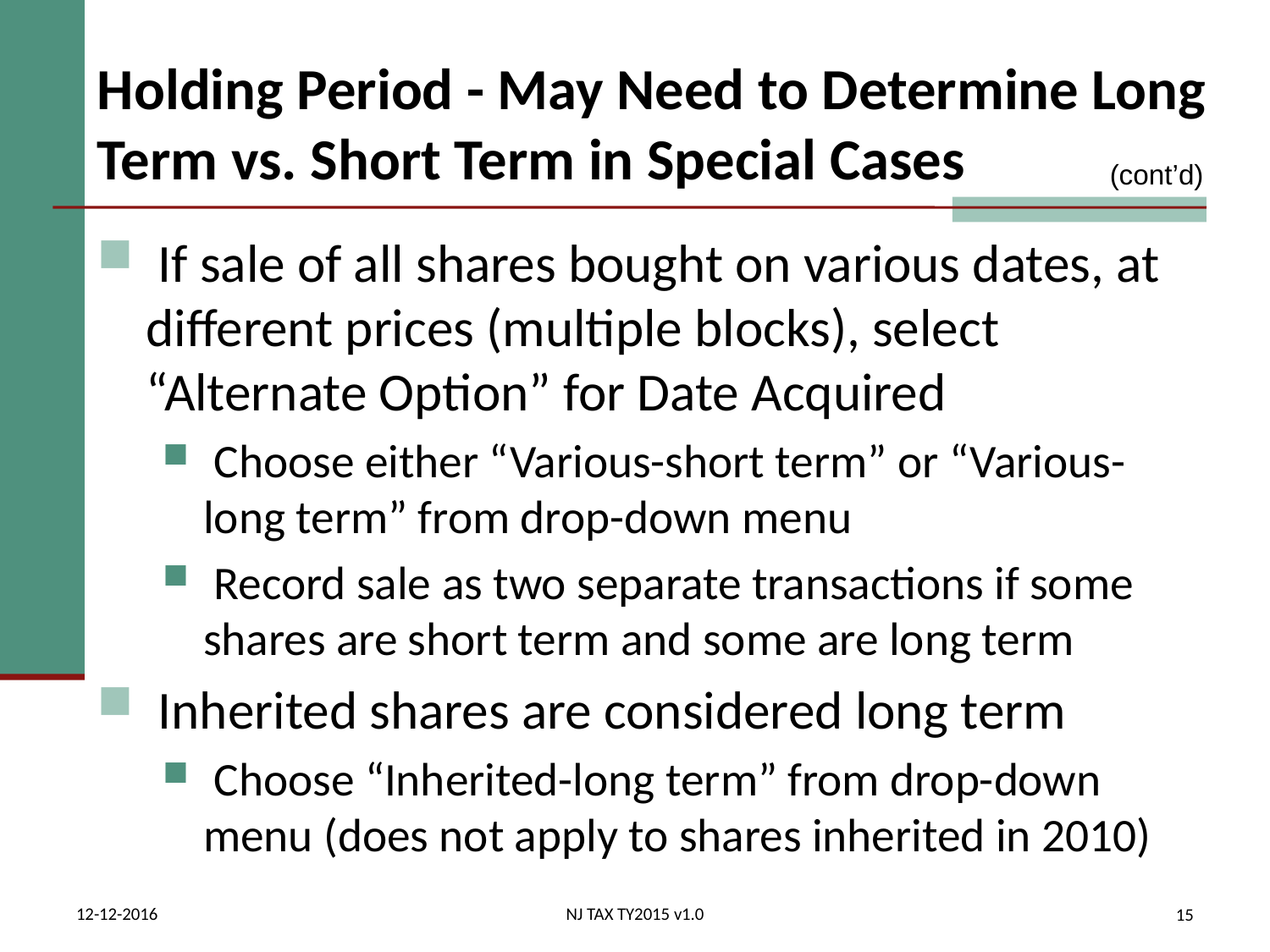

# Holding Period - May Need to Determine Long Term vs. Short Term in Special Cases
(cont’d)
 If sale of all shares bought on various dates, at different prices (multiple blocks), select “Alternate Option” for Date Acquired
 Choose either “Various-short term” or “Various-long term” from drop-down menu
 Record sale as two separate transactions if some shares are short term and some are long term
 Inherited shares are considered long term
 Choose “Inherited-long term” from drop-down menu (does not apply to shares inherited in 2010)

12-12-2016
NJ TAX TY2015 v1.0
15